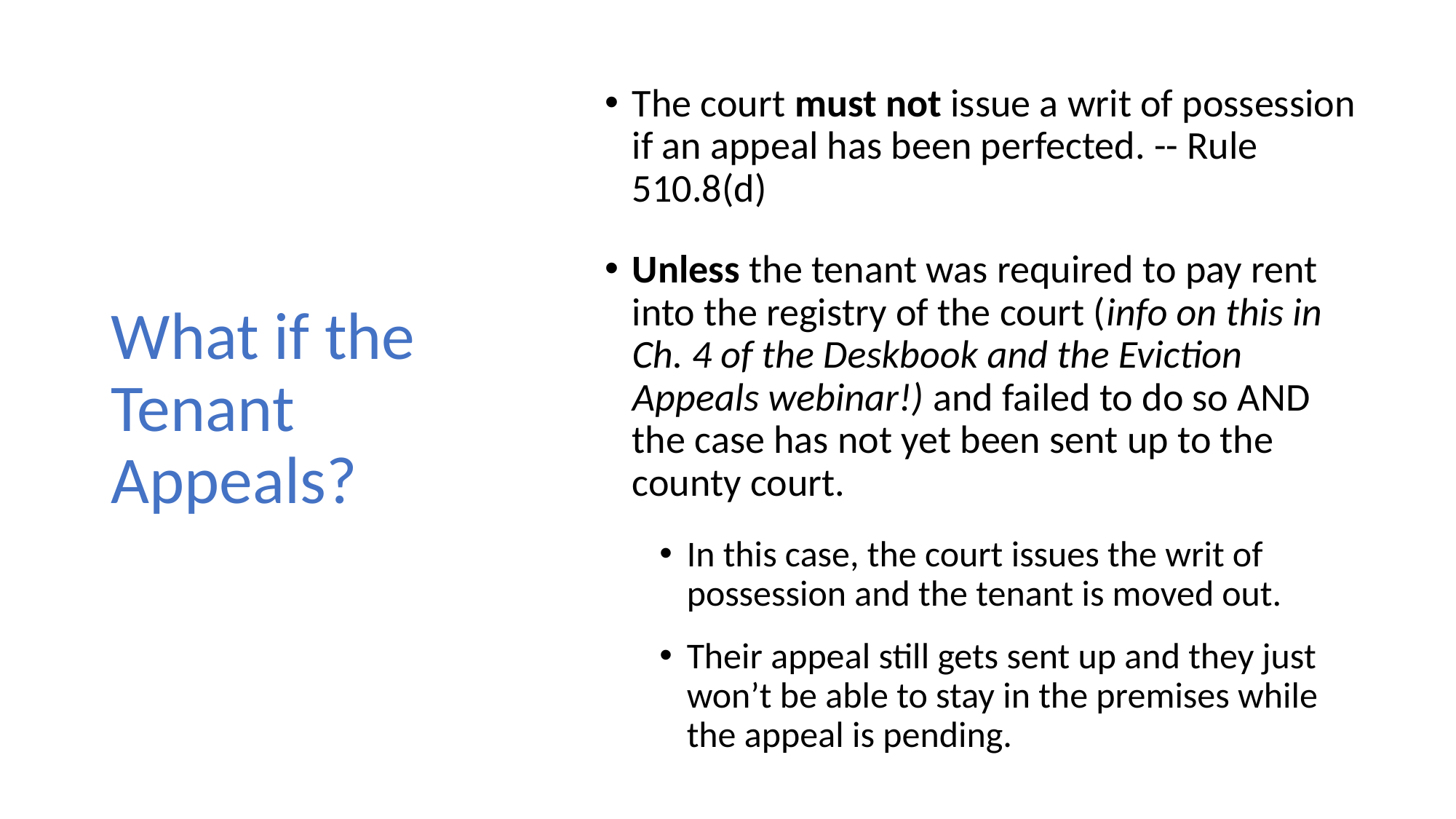

The court must not issue a writ of possession if an appeal has been perfected. -- Rule 510.8(d)

Unless the tenant was required to pay rent into the registry of the court (info on this in Ch. 4 of the Deskbook and the Eviction Appeals webinar!) and failed to do so AND the case has not yet been sent up to the county court.

In this case, the court issues the writ of possession and the tenant is moved out.

Their appeal still gets sent up and they just won’t be able to stay in the premises while the appeal is pending.

# What if the Tenant Appeals?